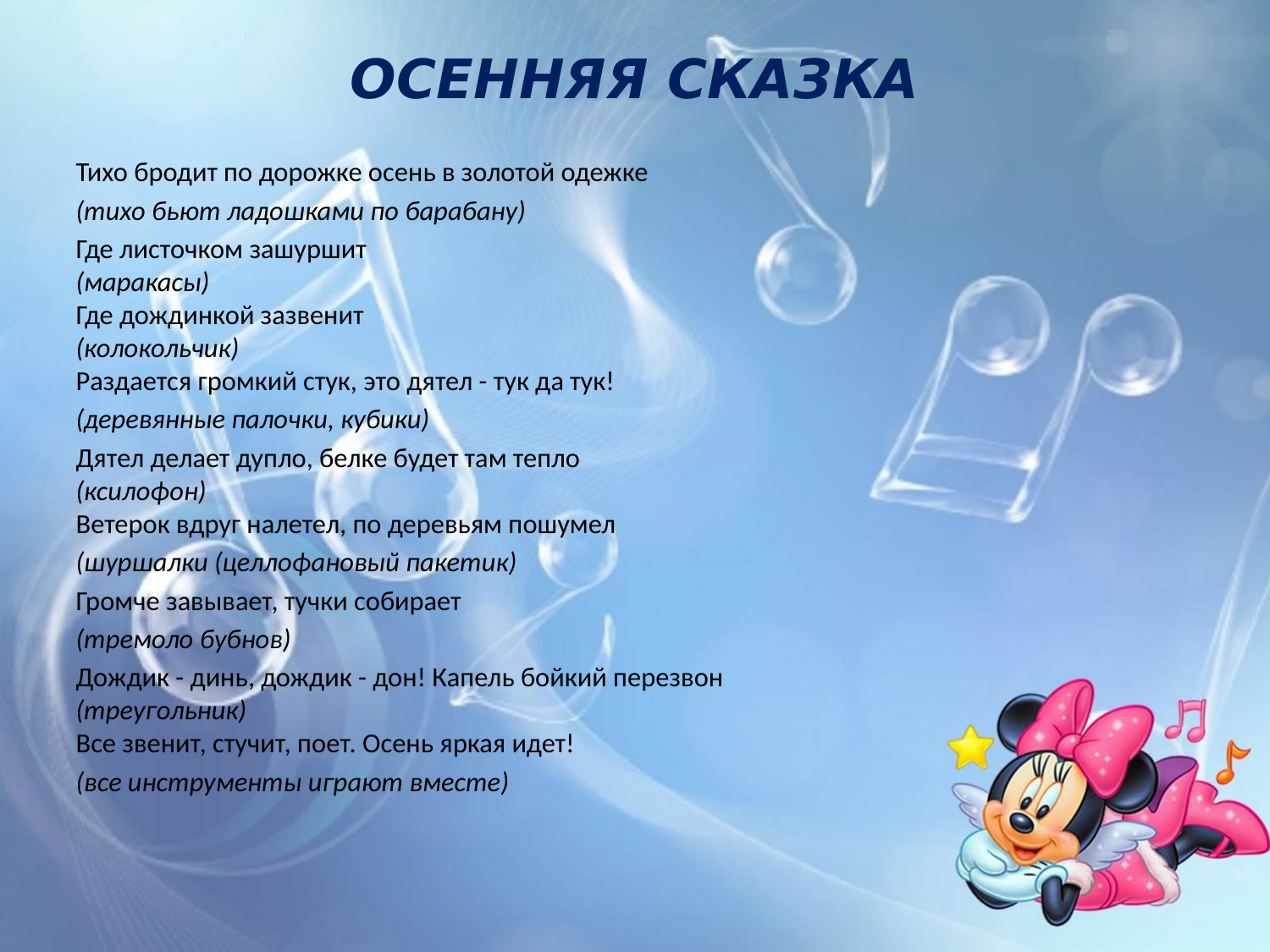

# ОСЕННЯЯ СКАЗКА
Тихо бродит по дорожке осень в золотой одежке
(тихо бьют ладошками по барабану)
Где листочком зашуршит
(маракасы)
Где дождинкой зазвенит
(колокольчик)
Раздается громкий стук, это дятел - тук да тук!
(деревянные палочки, кубики)
Дятел делает дупло, белке будет там тепло
(ксилофон)
Ветерок вдруг налетел, по деревьям пошумел
(шуршалки (целлофановый пакетик)
Громче завывает, тучки собирает
(тремоло бубнов)
Дождик - динь, дождик - дон! Капель бойкий перезвон
(треугольник)
Все звенит, стучит, поет. Осень яркая идет!
(все инструменты играют вместе)